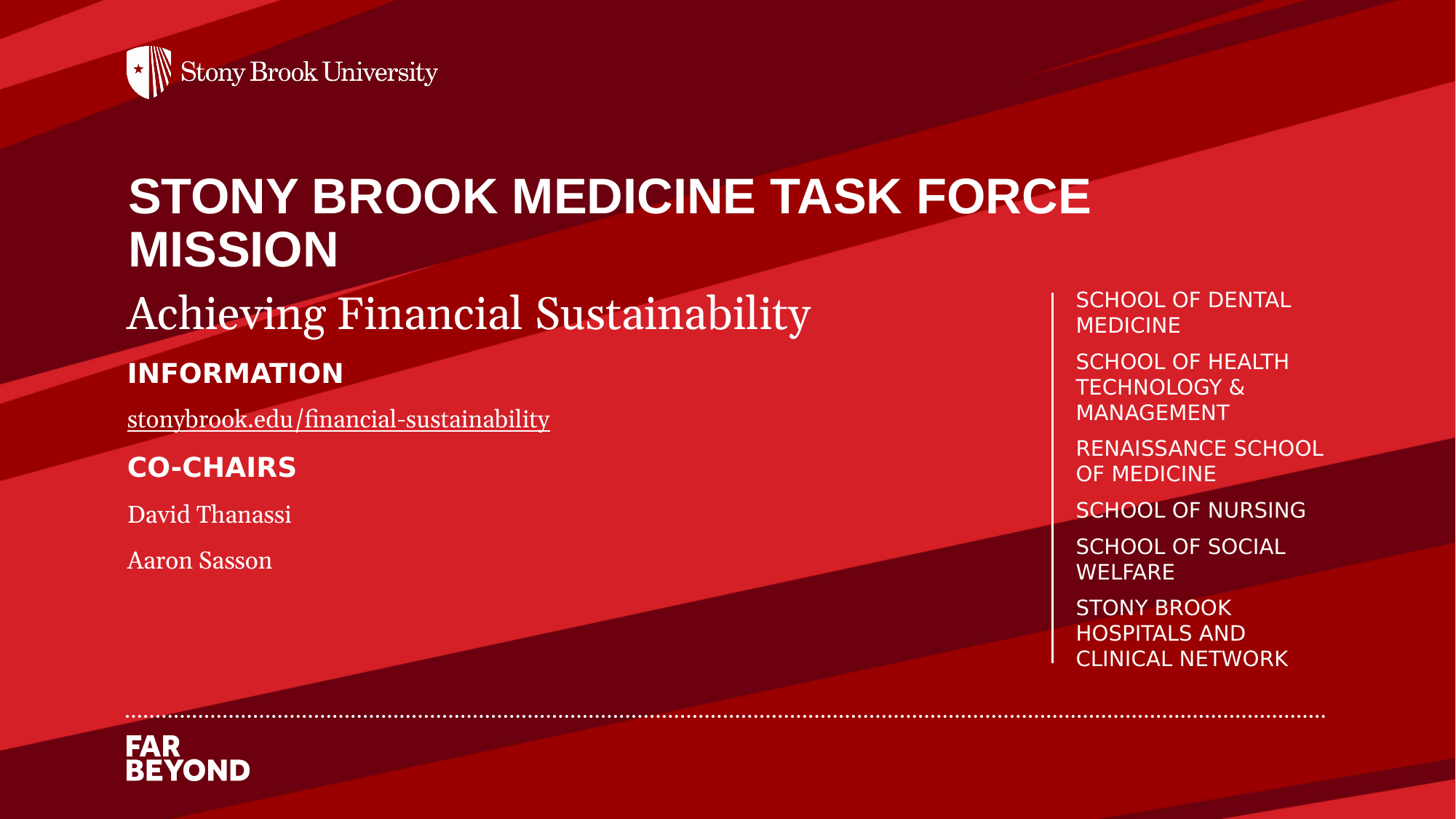

# STONY BROOK MEDICINE TASK FORCE MISSION
SCHOOL OF DENTAL MEDICINE
SCHOOL OF HEALTH TECHNOLOGY & MANAGEMENT
RENAISSANCE SCHOOL OF MEDICINE
SCHOOL OF NURSING
SCHOOL OF SOCIAL WELFARE
STONY BROOK HOSPITALS AND
CLINICAL NETWORK
Achieving Financial Sustainability
INFORMATION
stonybrook.edu/financial-sustainability
CO-CHAIRS
David Thanassi
Aaron Sasson